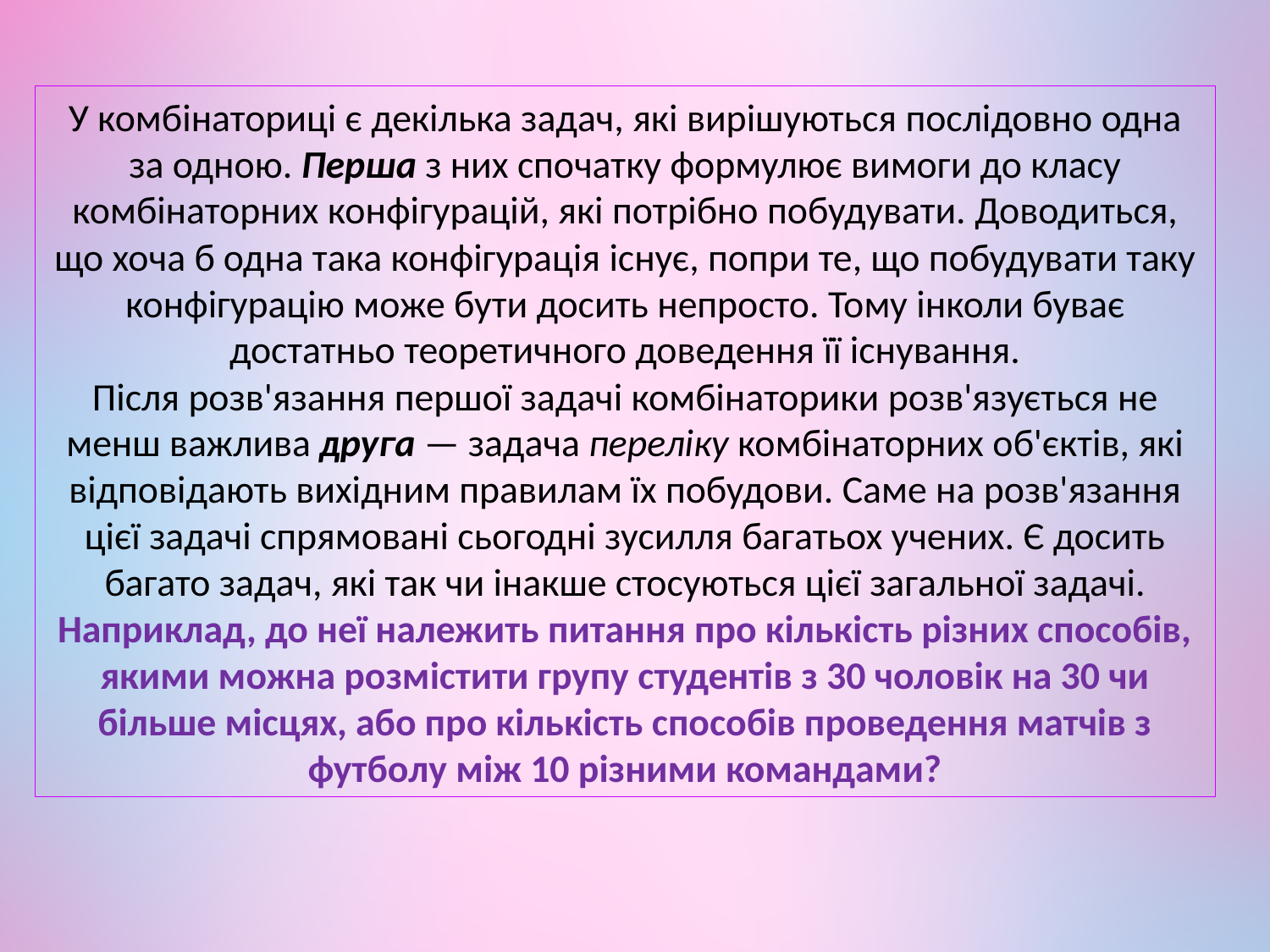

У комбінаториці є декілька задач, які вирішуються послідовно одна за одною. Перша з них спочатку формулює вимоги до класу комбінаторних конфігурацій, які потрібно побудувати. Доводиться, що хоча б одна така конфігурація існує, попри те, що побудувати таку конфігурацію може бути досить непросто. Тому інколи буває достатньо теоретичного доведення її існування.
Після розв'язання першої задачі комбінаторики розв'язується не менш важлива друга — задача переліку комбінаторних об'єктів, які відповідають вихідним правилам їх побудови. Саме на розв'язання цієї задачі спрямовані сьогодні зусилля багатьох учених. Є досить багато задач, які так чи інакше стосуються цієї загальної задачі. Наприклад, до неї належить питання про кількість різних способів, якими можна розмістити групу студентів з 30 чоловік на 30 чи більше місцях, або про кількість способів проведення матчів з футболу між 10 різними командами?